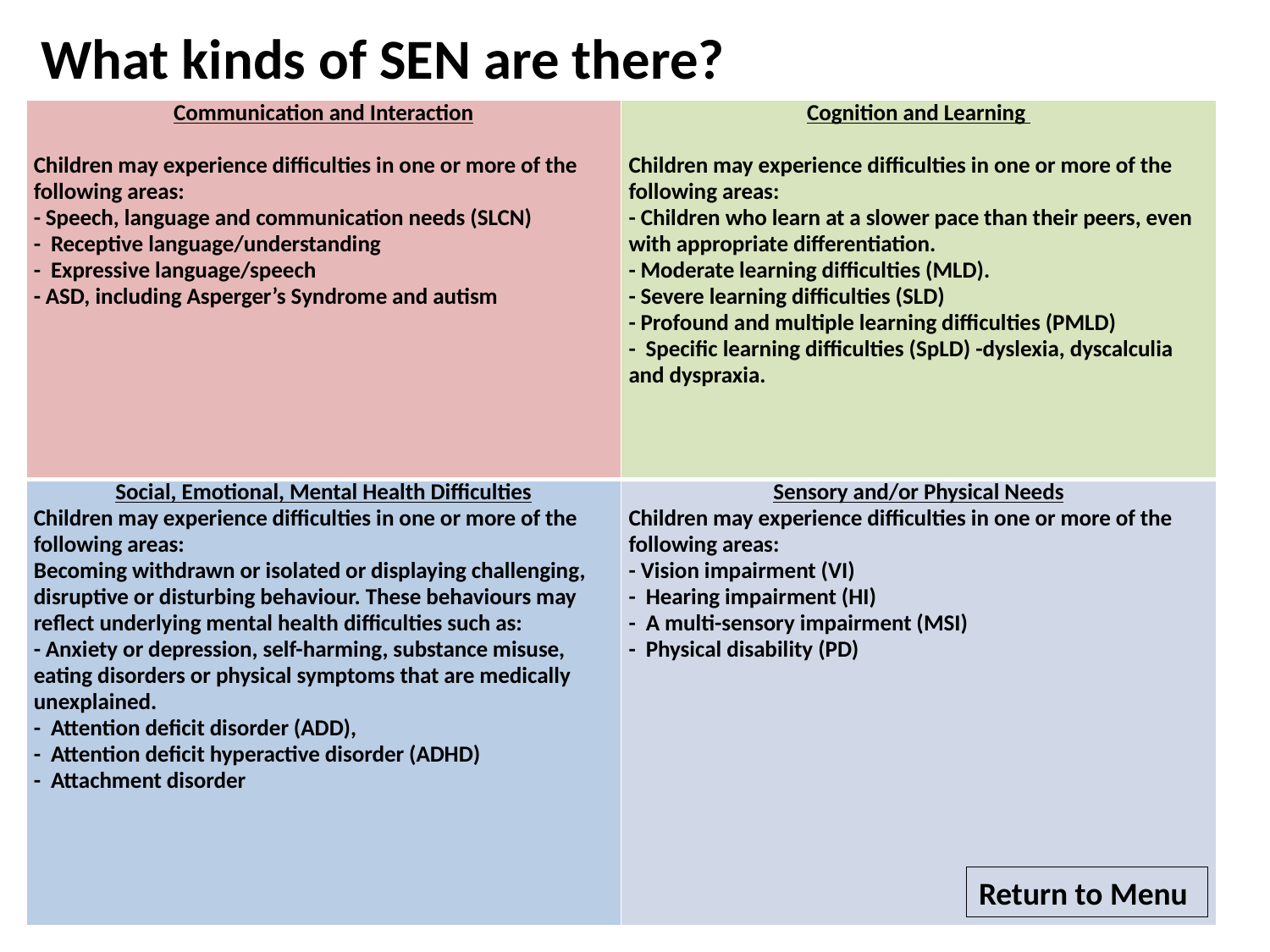

What kinds of SEN are there?
| Communication and Interaction Children may experience difficulties in one or more of the following areas: - Speech, language and communication needs (SLCN) -  Receptive language/understanding -  Expressive language/speech - ASD, including Asperger’s Syndrome and autism | Cognition and Learning Children may experience difficulties in one or more of the following areas: - Children who learn at a slower pace than their peers, even with appropriate differentiation. - Moderate learning difficulties (MLD). - Severe learning difficulties (SLD) - Profound and multiple learning difficulties (PMLD) -  Specific learning difficulties (SpLD) -dyslexia, dyscalculia and dyspraxia. |
| --- | --- |
| Social, Emotional, Mental Health Difficulties Children may experience difficulties in one or more of the following areas: Becoming withdrawn or isolated or displaying challenging, disruptive or disturbing behaviour. These behaviours may reflect underlying mental health difficulties such as: - Anxiety or depression, self-harming, substance misuse, eating disorders or physical symptoms that are medically unexplained. -  Attention deficit disorder (ADD), -  Attention deficit hyperactive disorder (ADHD) -  Attachment disorder | Sensory and/or Physical Needs Children may experience difficulties in one or more of the following areas: - Vision impairment (VI) -  Hearing impairment (HI) -  A multi-sensory impairment (MSI) -  Physical disability (PD) |
Return to Menu